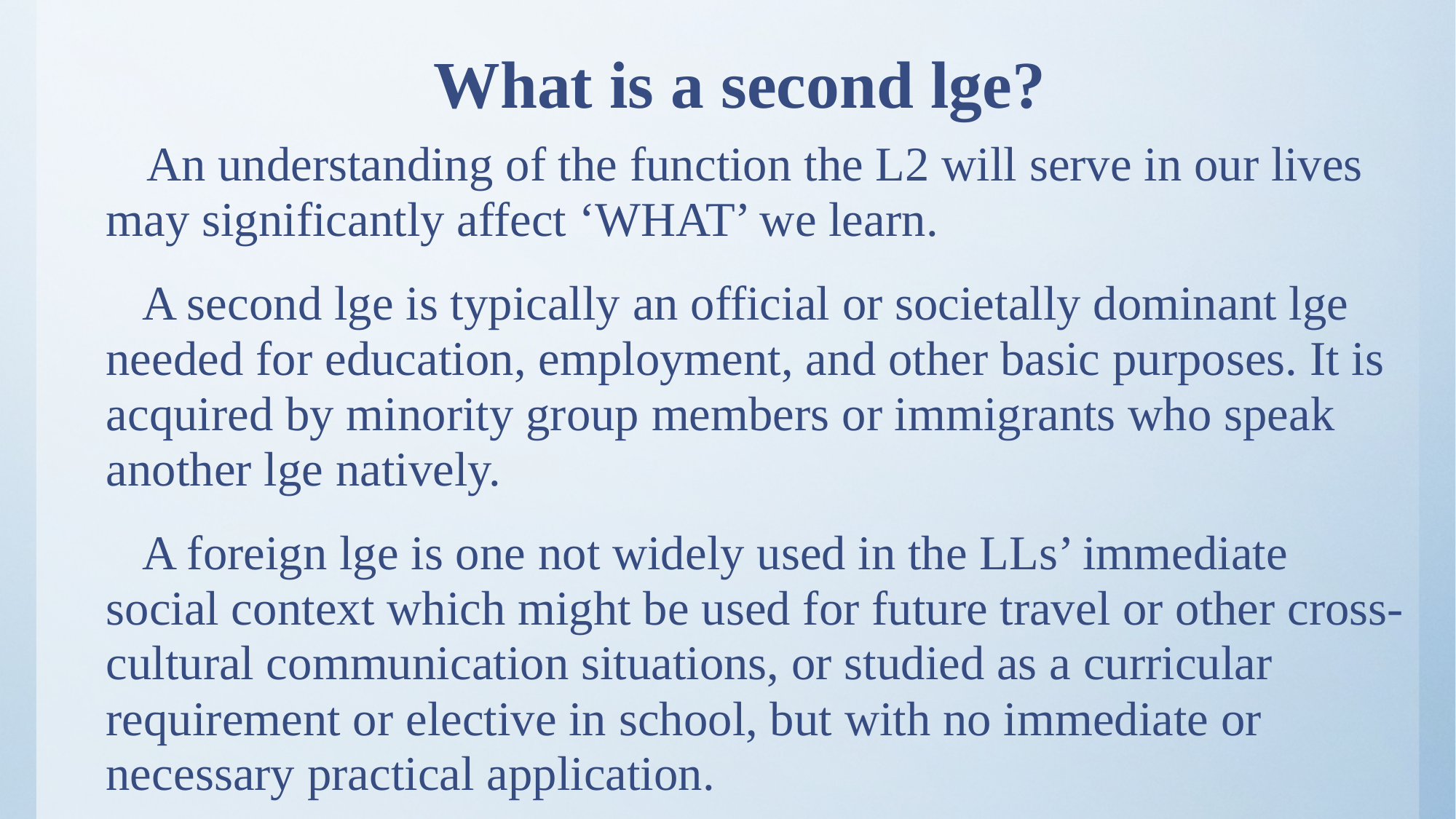

# What is a second lge?
   An understanding of the function the L2 will serve in our lives may significantly affect ‘WHAT’ we learn.
   A second lge is typically an official or societally dominant lge needed for education, employment, and other basic purposes. It is acquired by minority group members or immigrants who speak another lge natively.
   A foreign lge is one not widely used in the LLs’ immediate social context which might be used for future travel or other cross-cultural communication situations, or studied as a curricular requirement or elective in school, but with no immediate or necessary practical application.